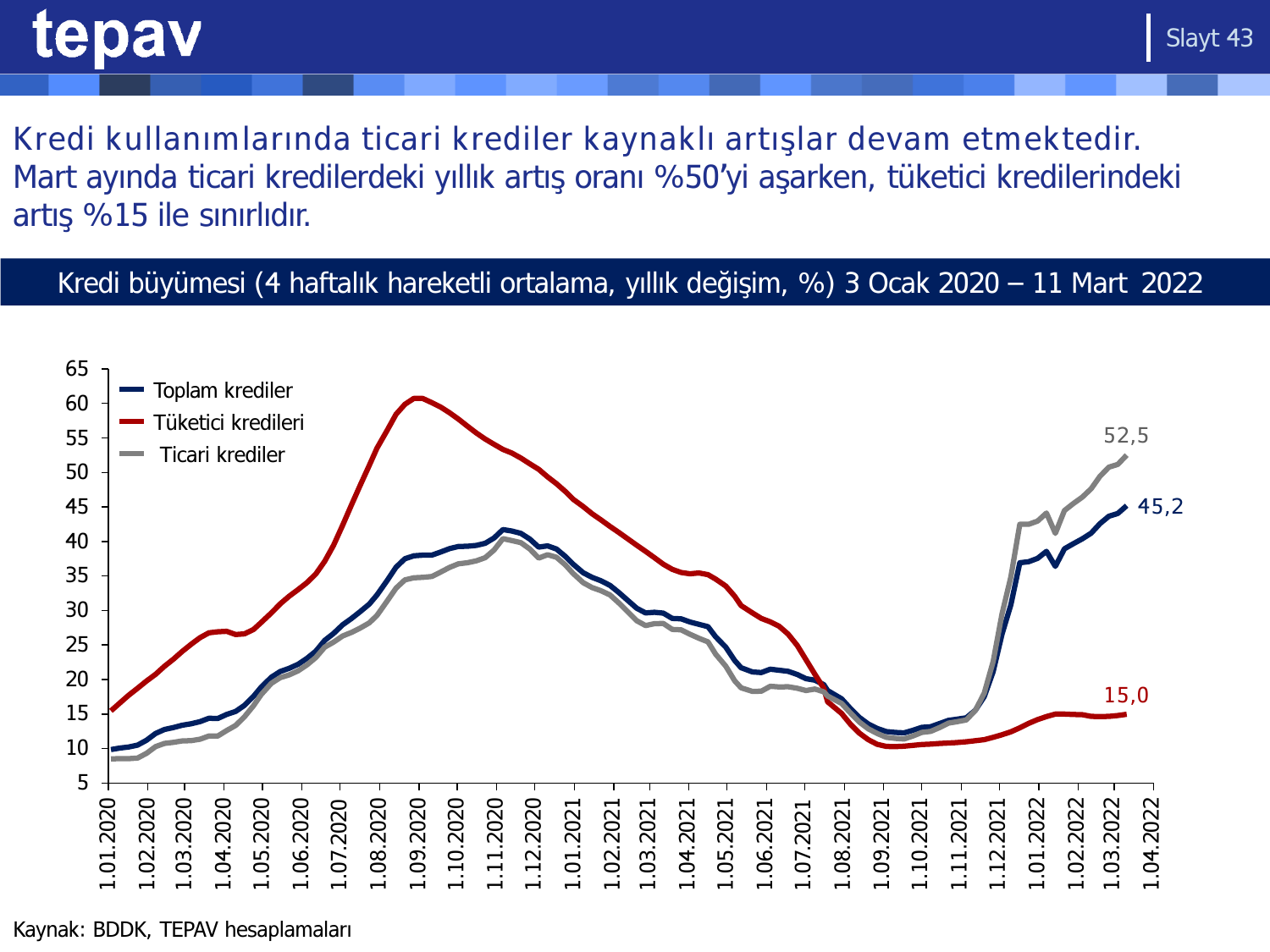

Slayt 43
# Kredi kullanımlarında ticari krediler kaynaklı artışlar devam etmektedir.  Mart ayında ticari kredilerdeki yıllık artış oranı %50’yi aşarken, tüketici kredilerindeki  artış %15 ile sınırlıdır.

Kredi büyümesi (4 haftalık hareketli ortalama, yıllık değişim, %) 3 Ocak 2020 – 11 Mart 2022
65
60
55
50
45
40
35
30
25
20
15
10
5

Toplam krediler  Tüketici kredileri  Ticari krediler

52,5
45,2
15,0
1.01.2020
1.02.2020
1.03.2020
1.04.2020
1.05.2020
1.06.2020
1.07.2020
1.08.2020
1.09.2020
1.10.2020
1.11.2020
1.12.2020
1.01.2021
1.02.2021
1.03.2021
1.04.2021
1.05.2021
1.06.2021
1.07.2021
1.08.2021
1.09.2021
1.10.2021
1.11.2021
1.12.2021
1.01.2022
1.02.2022
1.03.2022
1.04.2022
Kaynak: BDDK, TEPAV hesaplamaları